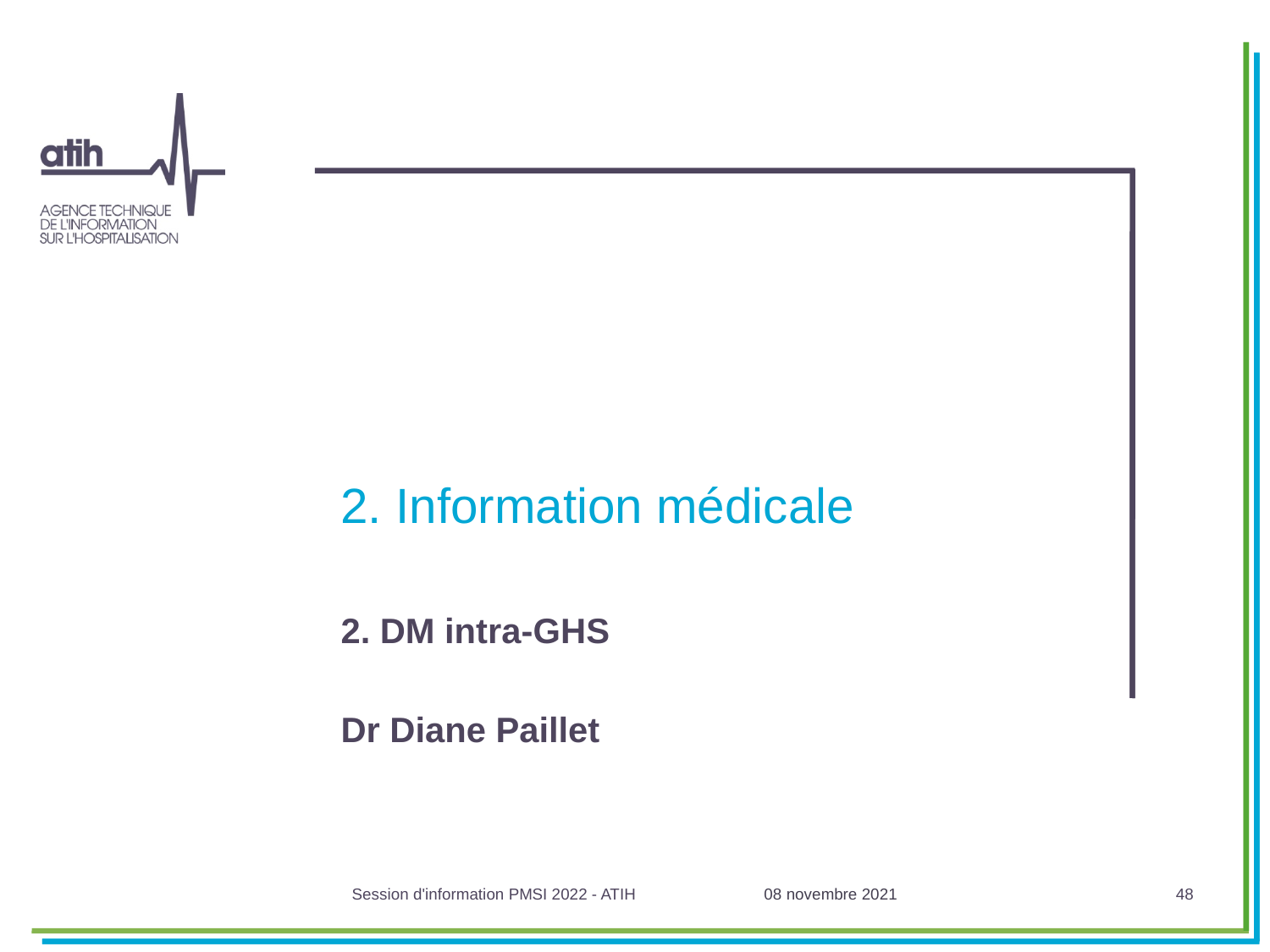

# 2. Information médicale
2. DM intra-GHS

Dr Diane Paillet
Session d'information PMSI 2022 - ATIH
08 novembre 2021
48